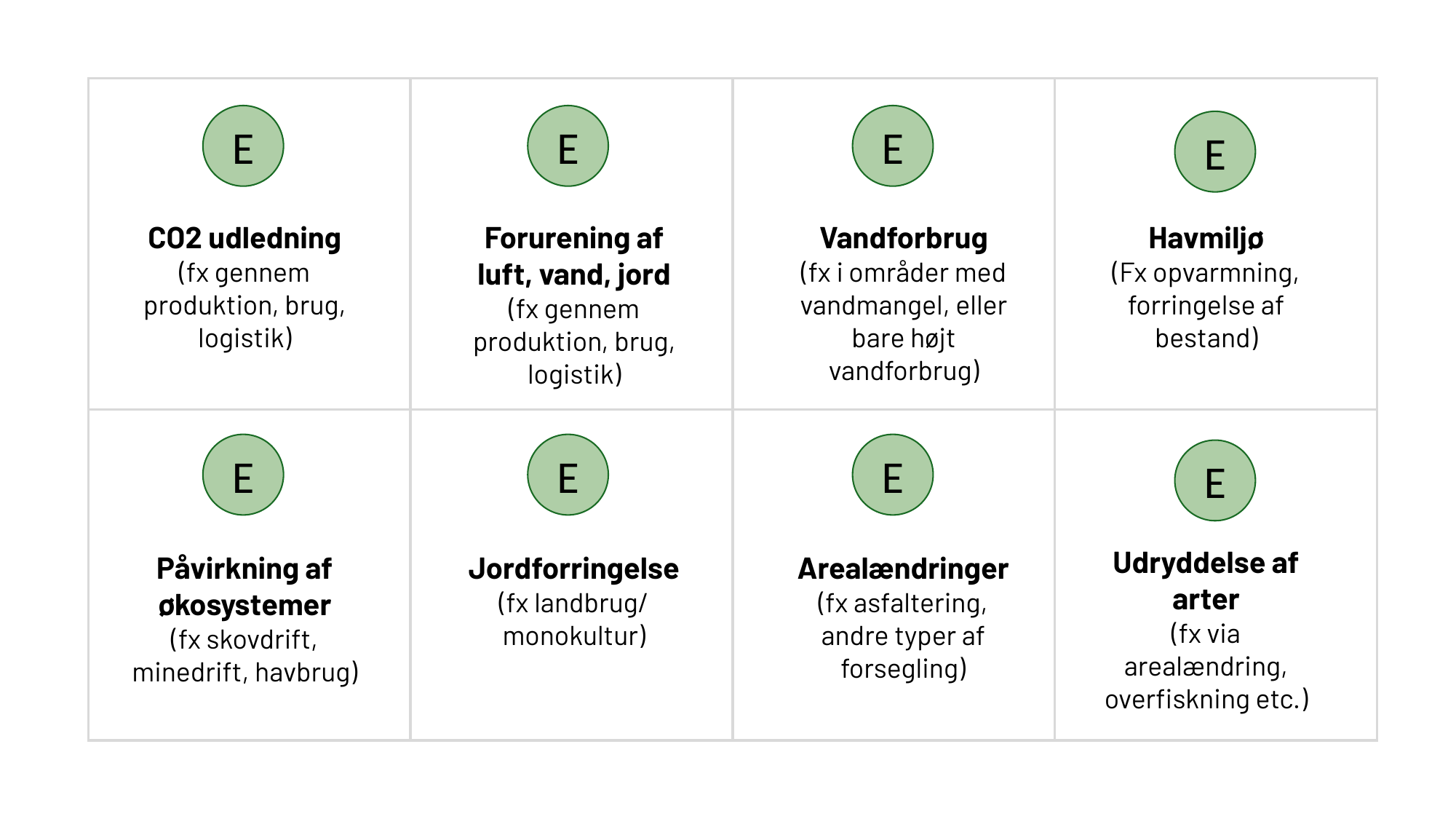

E
E
E
E
Havmiljø
(Fx opvarmning, forringelse af bestand)
Vandforbrug
(fx i områder med vandmangel, eller bare højt vandforbrug)
Forurening af luft, vand, jord
(fx gennem produktion, brug, logistik)
CO2 udledning
(fx gennem produktion, brug, logistik)

E
E
E
E
Udryddelse af arter
(fx via arealændring, overfiskning etc.)
Arealændringer
(fx asfaltering, andre typer af forsegling)

Jordforringelse
(fx landbrug/
monokultur)

Påvirkning af økosystemer
(fx skovdrift, minedrift, havbrug)